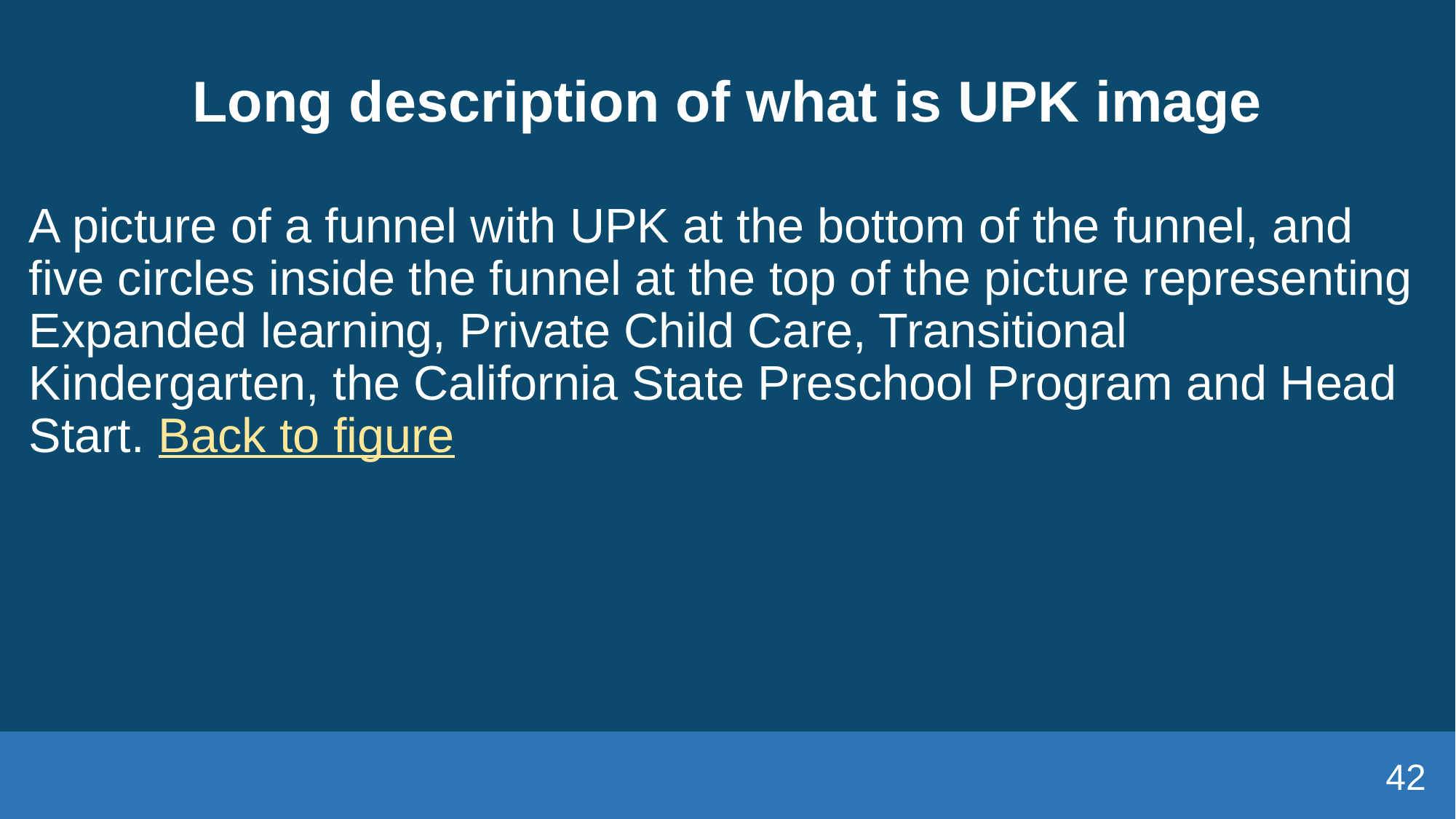

# Long description of what is UPK image
A picture of a funnel with UPK at the bottom of the funnel, and five circles inside the funnel at the top of the picture representing Expanded learning, Private Child Care, Transitional Kindergarten, the California State Preschool Program and Head Start. Back to figure
42